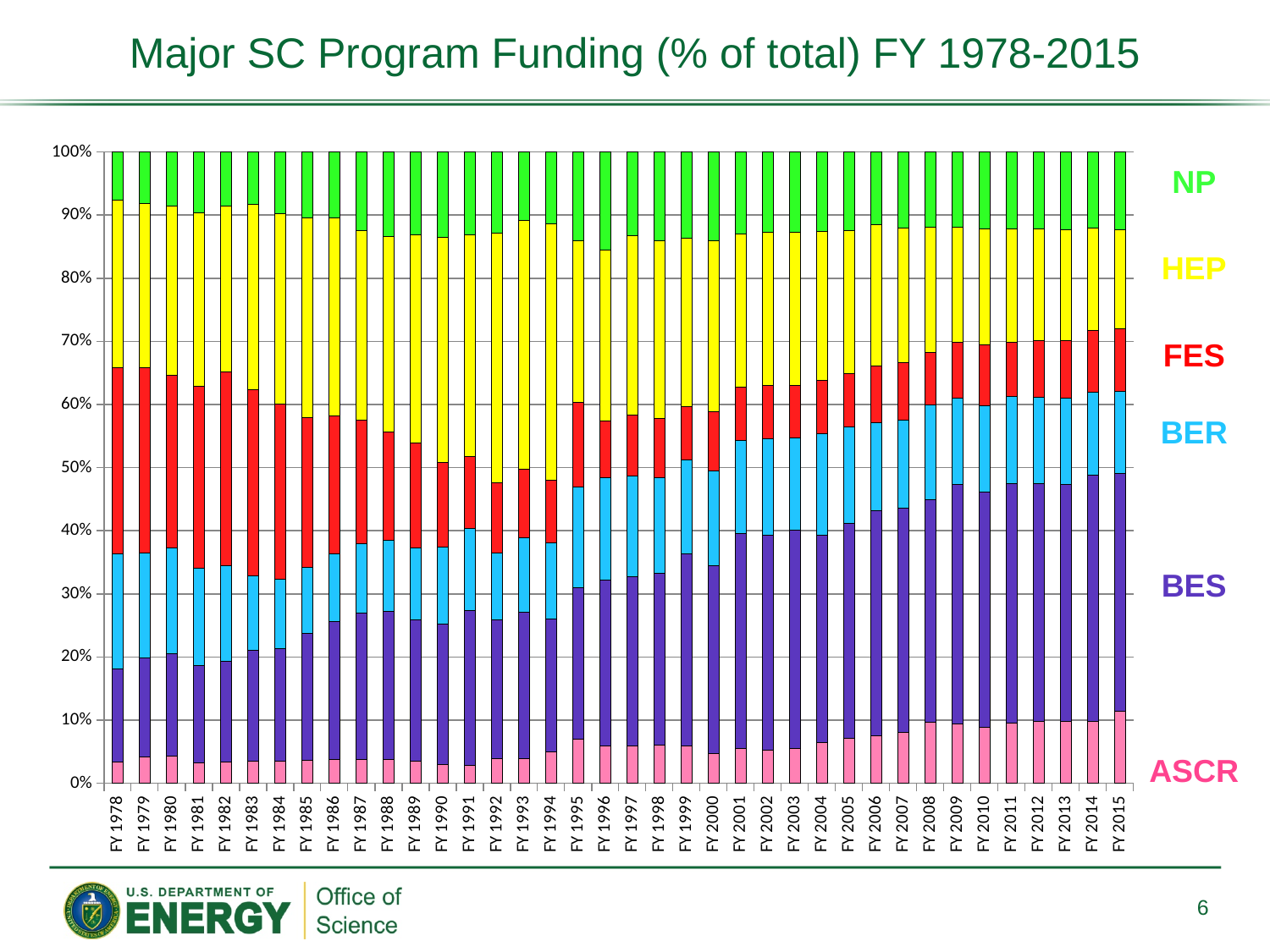

Major SC Program Funding (% of total) FY 1978-2015

### Chart

| Category | Comp, constant dollars | Comp, constant dollars | Comp, constant dollars | Comp, constant dollars | Comp, constant dollars | Comp, constant dollars |
|---|---|---|---|---|---|---|
| FY 1978 | 121133.13624965172 | 541115.9548620787 | 663877.0660351074 | 1076657.2237392033 | 966281.2181666204 | 277689.4795207579 |
| FY 1979 | 150402.26844262294 | 564493.5517418033 | 600785.7735655737 | 1057388.705430328 | 938479.2653688524 | 292523.6685450819 |
| FY 1980 | 146943.24936327853 | 560382.1273442927 | 575640.9418846956 | 942789.9416531605 | 924710.1213243806 | 295671.98194026394 |
| FY 1981 | 106332.54112734865 | 511227.94446764095 | 512866.47056367435 | 956386.8755741128 | 908071.162421712 | 321803.9244258873 |
| FY 1982 | 111755.80221919408 | 532124.1779248589 | 505078.89546427876 | 1021020.0416585556 | 876350.0918824216 | 284652.0829277788 |
| FY 1983 | 117655.80941787173 | 588844.8998887654 | 396808.3173896923 | 987775.7426770487 | 986828.805339266 | 277519.6184649611 |
| FY 1984 | 120098.89448652459 | 617227.2978685927 | 379300.7842170161 | 959077.2756737715 | 1039803.0089836182 | 337676.0979390524 |
| FY 1985 | 129631.11413969335 | 726889.2817717206 | 375826.2374787053 | 850597.0095400341 | 1140206.2466780238 | 375217.1325383305 |
| FY 1986 | 119579.83626702093 | 699067.1610760546 | 347322.0890069745 | 697730.7499169712 | 1005854.2032547328 | 333829.71504483564 |
| FY 1987 | 124768.48414614519 | 758616.6058264929 | 357410.0544020602 | 639049.4820537582 | 984783.545147272 | 405359.21809109935 |
| FY 1988 | 130949.1525 | 818860.446875 | 394005.6621875 | 601797.3159375 | 1079553.8296875 | 468504.5021875 |
| FY 1989 | 127198.48877504897 | 824024.3396112702 | 418376.31761337956 | 608838.9968359199 | 1214034.6340213954 | 481103.67093566374 |
| FY 1990 | 121919.7927506577 | 895042.2969891845 | 492296.75182695116 | 539353.833382052 | 1435197.2879275065 | 547301.680502777 |
| FY 1991 | 113652.08234473133 | 998413.5045359386 | 526876.9004884857 | 466085.68569434754 | 1424423.2039078856 | 535568.811444522 |
| FY 1992 | 183451.962898239 | 1020720.3309584621 | 493121.77013039385 | 516728.16453824437 | 1834878.0120984004 | 597561.9787605861 |
| FY 1993 | 183571.23900523558 | 1068025.6445026177 | 544593.9691099476 | 506541.62774869107 | 1820286.6465968585 | 503740.20837696333 |
| FY 1994 | 244184.48419429455 | 1034936.1033153431 | 590850.5062965819 | 488434.60421485483 | 1992990.241840144 | 555767.3567206374 |
| FY 1995 | 265072.5823639775 | 919233.6700437774 | 608173.2260162602 | 512616.7041901189 | 976563.8434021263 | 534863.4666666667 |
| FY 1996 | 216536.6871870038 | 964050.1641626969 | 595511.2688408452 | 333722.84060095274 | 990229.1591547575 | 572858.008061561 |
| FY 1997 | 202096.77559808615 | 921096.2377990432 | 549579.6033492823 | 333625.53803827753 | 972348.3901913876 | 457959.6564593302 |
| FY 1998 | 209497.82604574002 | 949465.2342694632 | 527509.7184500534 | 326671.52364024176 | 978495.5186633487 | 489103.8258087451 |
| FY 1999 | 216061.4318766067 | 1124961.1848562749 | 547019.4545454546 | 312154.5655526992 | 982390.016125263 | 503166.071745735 |
| FY 2000 | 170239.91949828962 | 1056159.9771949828 | 538904.385404789 | 334215.3258836944 | 962930.9532497149 | 502909.71470923605 |
| FY 2001 | 218994.51579181495 | 1348521.6963967972 | 586286.6141014235 | 335220.2297597865 | 964174.662588968 | 513990.8672153025 |
| FY 2002 | 204777.1820967389 | 1335451.7925147736 | 600541.5845918144 | 328695.97286058223 | 950754.8056467499 | 501382.0122565113 |
| FY 2003 | 212755.75261249737 | 1331006.715504372 | 565793.5269780337 | 319746.0343356793 | 932607.1021539775 | 492388.5679249308 |
| FY 2004 | 254190.9911871436 | 1279791.1589424573 | 629358.2685329186 | 330481.2257128046 | 925043.6350440643 | 490559.744530845 |
| FY 2005 | 280783.3872 | 1345334.4368 | 605113.7134 | 331184.7178 | 897179.0654 | 489763.8456 |
| FY 2006 | 279603.53061618697 | 1335737.2787328567 | 523967.5495460691 | 336528.43287618307 | 840124.4933359087 | 430454.3411242032 |
| FY 2007 | 322786.52245818457 | 1429801.9206915994 | 562031.1625634279 | 364847.7834993422 | 857419.9184363842 | 482691.8943807555 |
| FY 2008 | 385986.80917414563 | 1414815.9049950142 | 599762.7462605385 | 333086.3307043786 | 793766.9304686792 | 478478.2266340314 |
| FY 2009 | 585679.0107468618 | 2352732.621511786 | 844741.9562900751 | 546271.9929558386 | 1134369.9235979412 | 737047.1422378761 |
| FY 2010 | 425822.24083489436 | 1776821.2776737136 | 653437.7127820891 | 464105.22700918745 | 878772.9406832576 | 580573.2477031488 |
| FY 2011 | 446868.536235685 | 1784471.548037416 | 648271.2359471982 | 399972.6991869919 | 844667.4293207449 | 574690.7310079553 |
| FY 2012 | 455896.3800410116 | 1750726.8699589884 | 630598.9673615858 | 418272.2407723855 | 820172.6003075872 | 569084.9313055365 |
| FY 2013 | 422570.35175879404 | 1618555.0458961476 | 584980.3103852597 | 394165.27705192636 | 759085.5556113904 | 529254.2365159129 |
| FY 2014 | 460376.01279107906 | 1848337.7687766482 | 618600.5803542145 | 461354.5929813054 | 771284.6270908494 | 567557.1021646442 |
| FY 2015 | 537916.0 | 1772753.0 | 607430.0 | 465080.0 | 737483.0 | 582339.0 |
NP
HEP
FES
BER
BES
ASCR
6